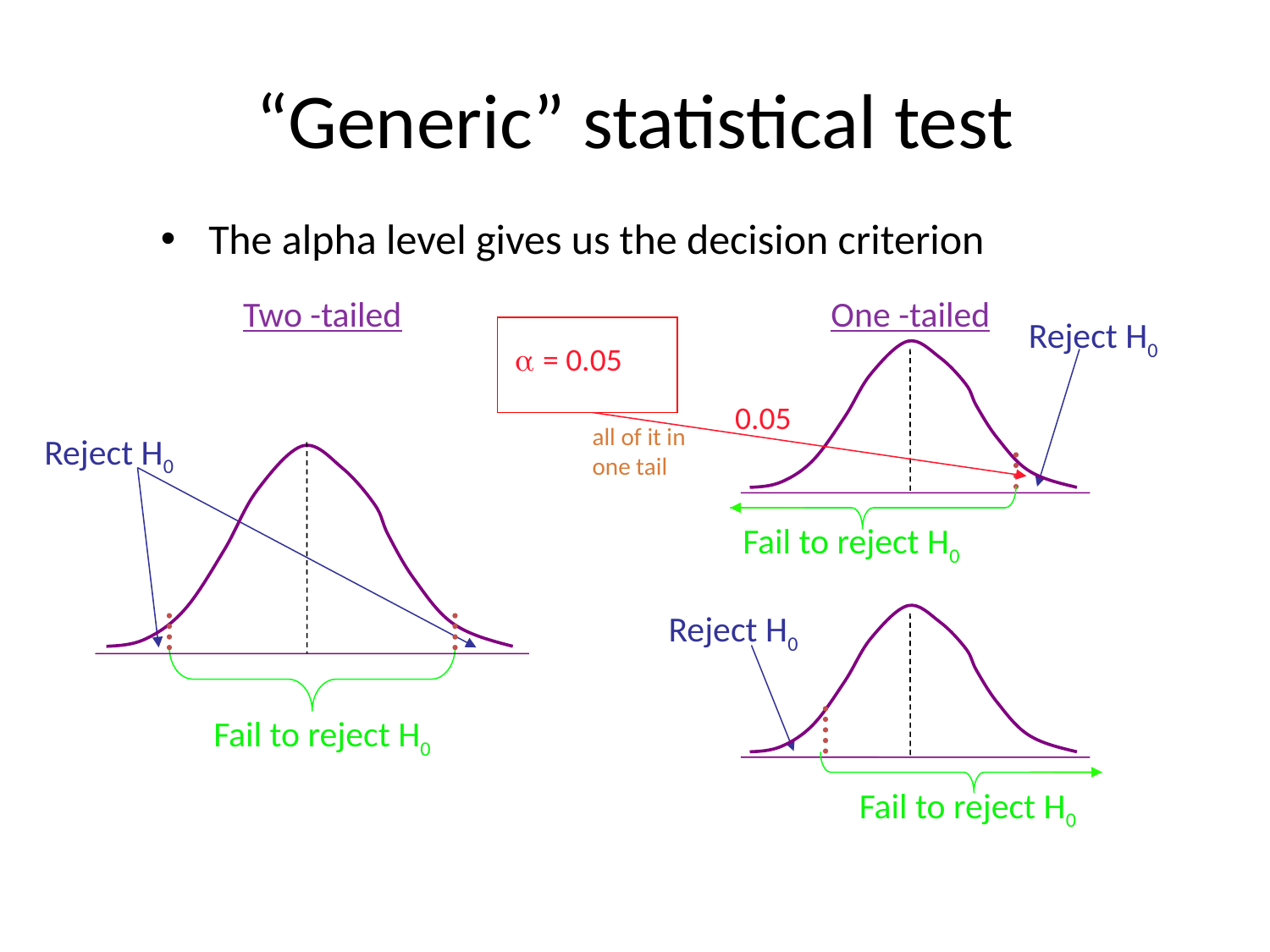

# “Generic” statistical test
The alpha level gives us the decision criterion

Two -tailed
One -tailed
Reject H0

Fail to reject H0

α = 0.05
0.05

all of it in one tail
Reject H0

Reject H0

Fail to reject H0

Fail to reject H0